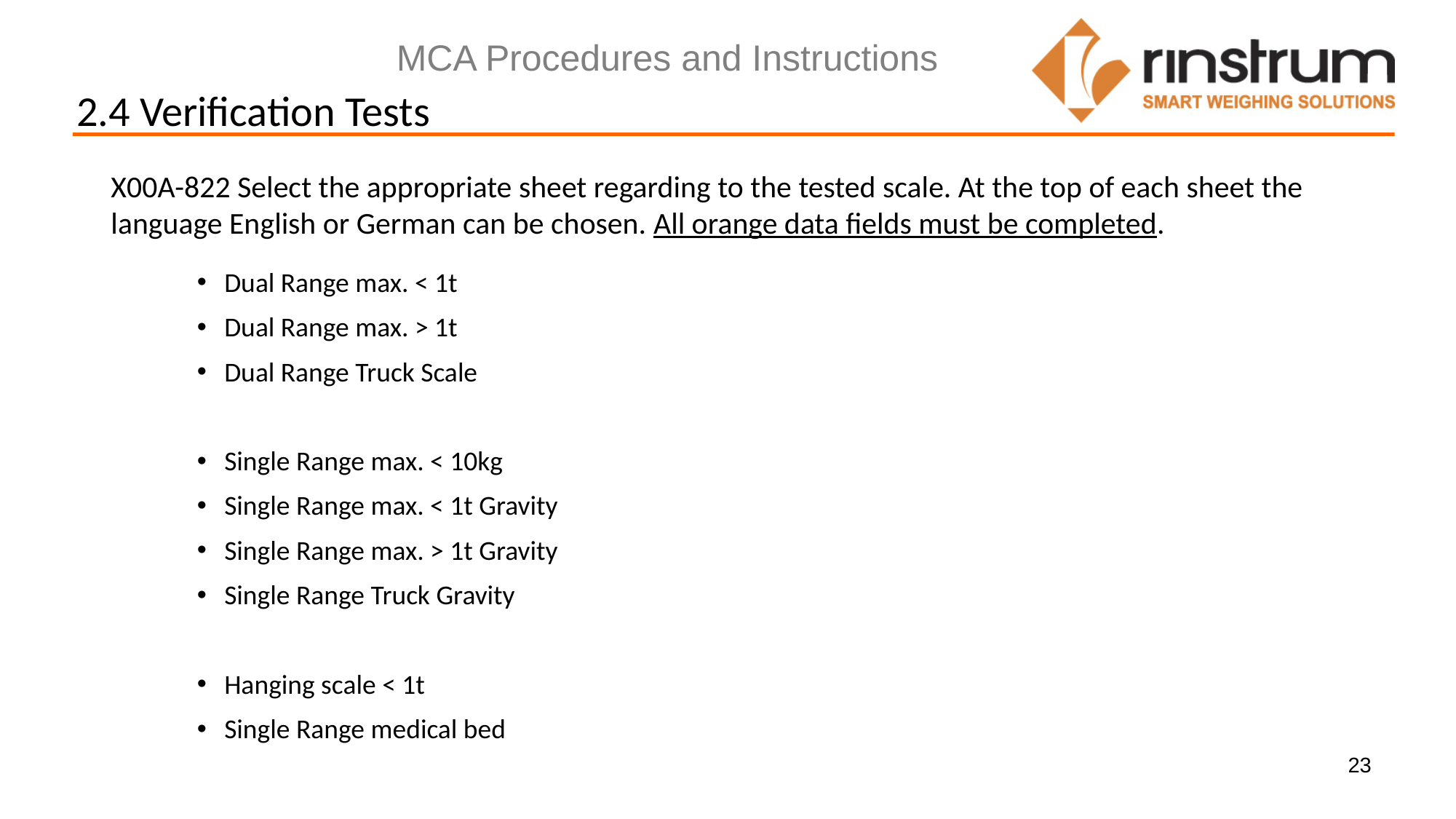

MCA Procedures and Instructions
2.4 Verification Tests
X00A-822 Select the appropriate sheet regarding to the tested scale. At the top of each sheet the language English or German can be chosen. All orange data fields must be completed.
Dual Range max. < 1t
Dual Range max. > 1t
Dual Range Truck Scale

Single Range max. < 10kg
Single Range max. < 1t Gravity
Single Range max. > 1t Gravity
Single Range Truck Gravity

Hanging scale < 1t
Single Range medical bed